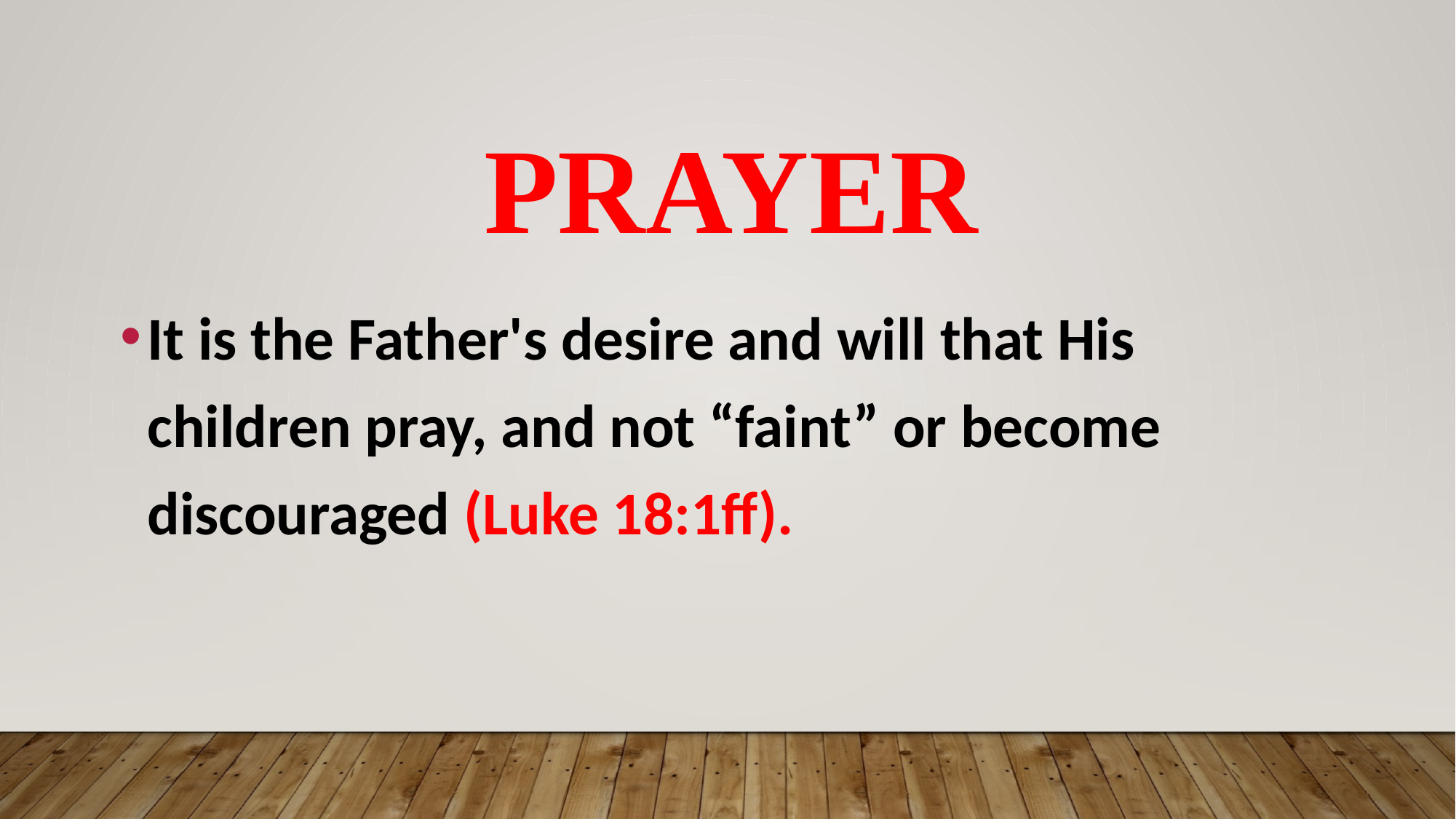

# prayer
It is the Father's desire and will that His children pray, and not “faint” or become discouraged (Luke 18:1ff).